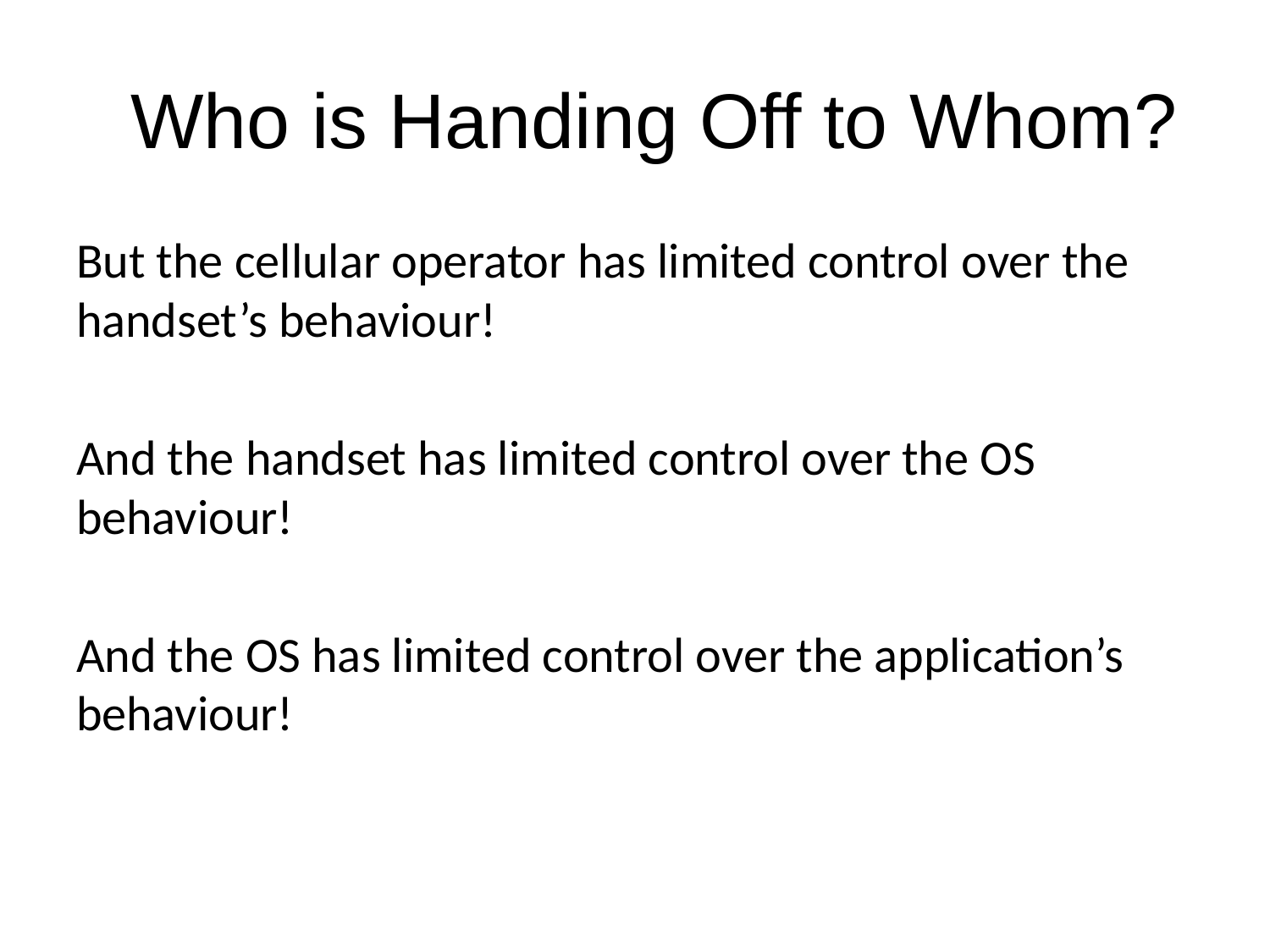

# Who is Handing Off to Whom?
But the cellular operator has limited control over the handset’s behaviour!

And the handset has limited control over the OS behaviour!

And the OS has limited control over the application’s behaviour!